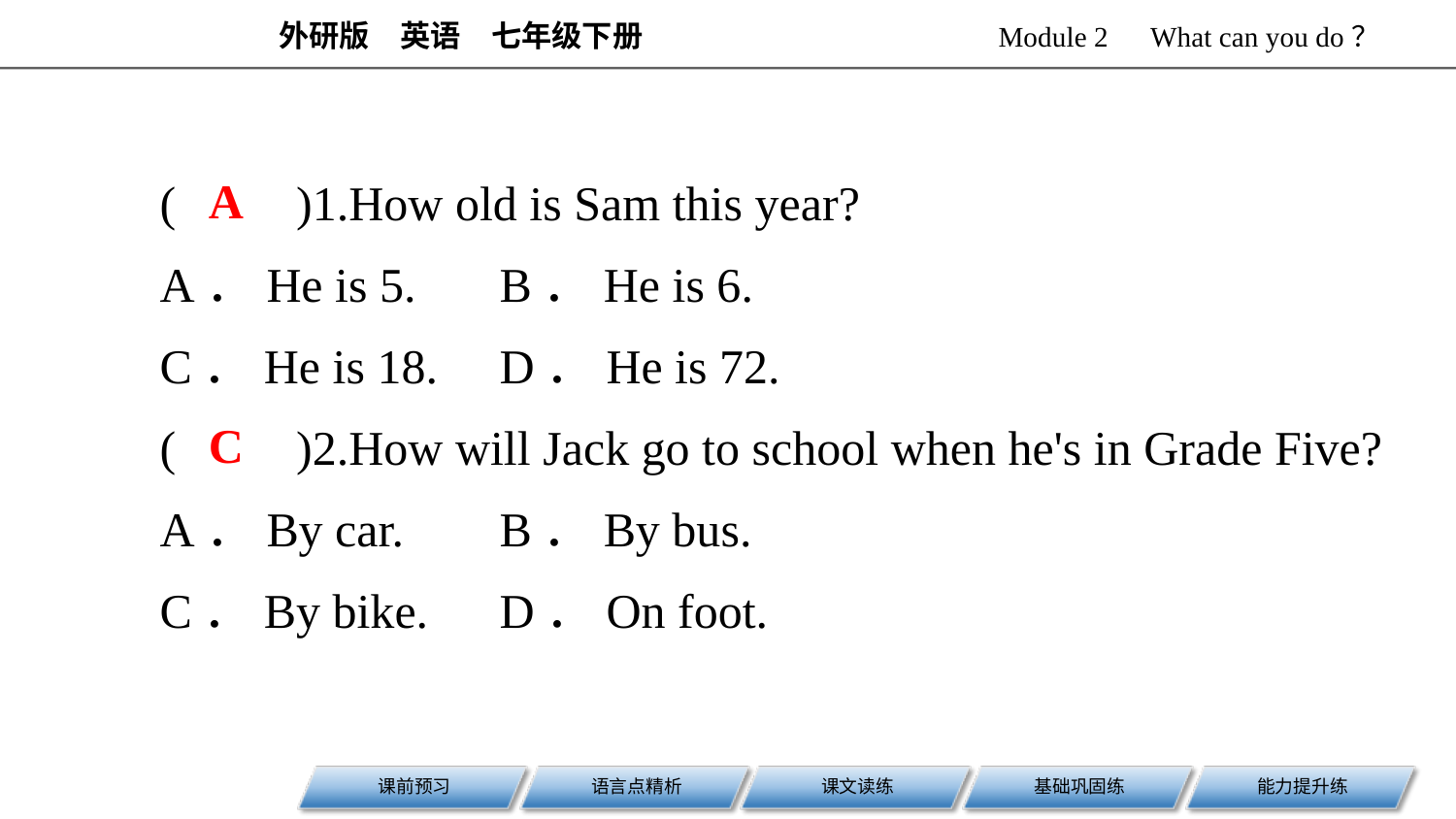

A

C
(　　)1.How old is Sam this year?
A．He is 5.	B．He is 6.
C．He is 18.	D．He is 72.
(　　)2.How will Jack go to school when he's in Grade Five?
A．By car.	B．By bus.
C．By bike.	D．On foot.